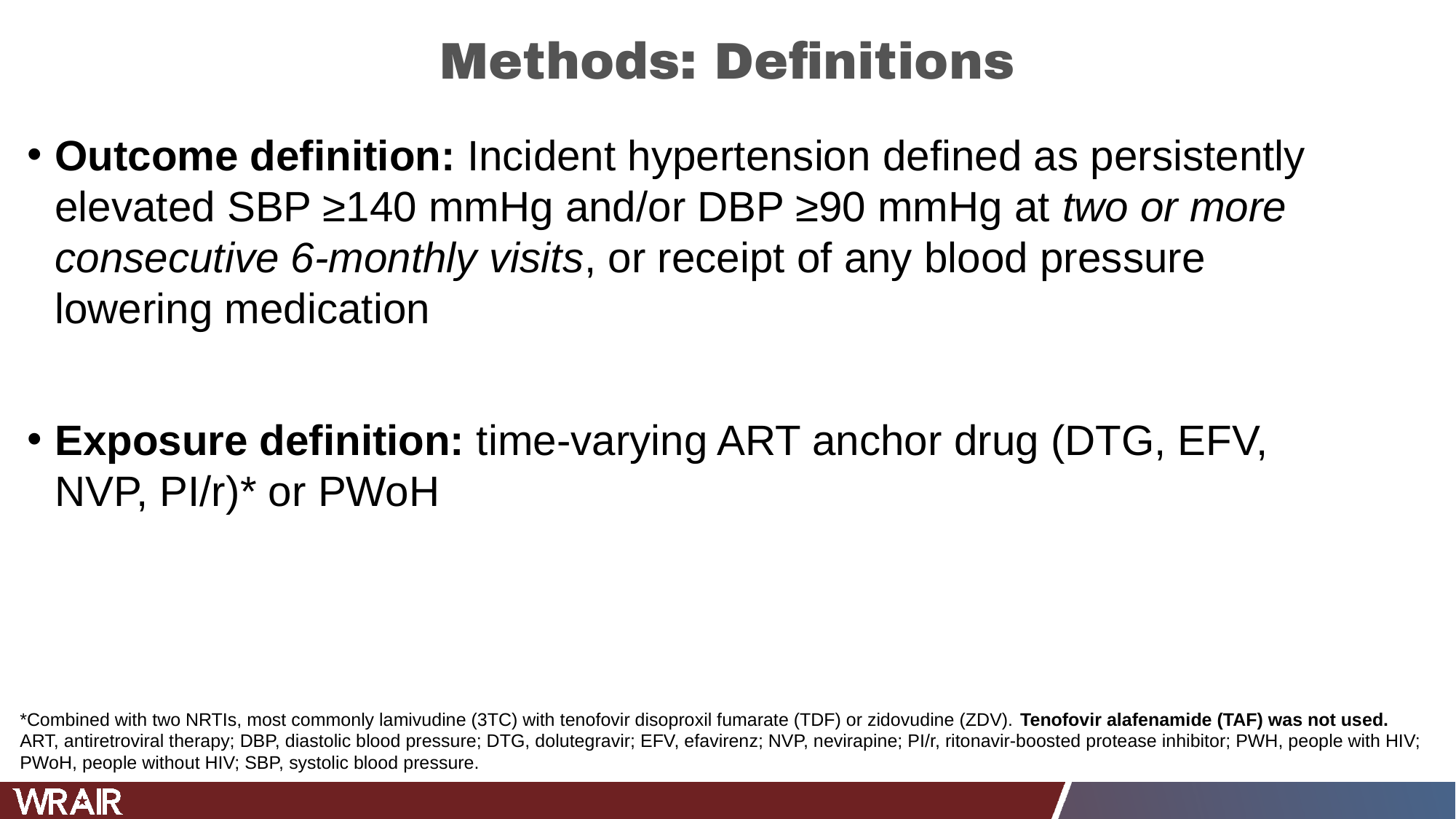

# Methods: Definitions
Outcome definition: Incident hypertension defined as persistently elevated SBP ≥140 mmHg and/or DBP ≥90 mmHg at two or more consecutive 6-monthly visits, or receipt of any blood pressure lowering medication

Exposure definition: time-varying ART anchor drug (DTG, EFV, NVP, PI/r)* or PWoH
*Combined with two NRTIs, most commonly lamivudine (3TC) with tenofovir disoproxil fumarate (TDF) or zidovudine (ZDV). Tenofovir alafenamide (TAF) was not used.
ART, antiretroviral therapy; DBP, diastolic blood pressure; DTG, dolutegravir; EFV, efavirenz; NVP, nevirapine; PI/r, ritonavir-boosted protease inhibitor; PWH, people with HIV; PWoH, people without HIV; SBP, systolic blood pressure.